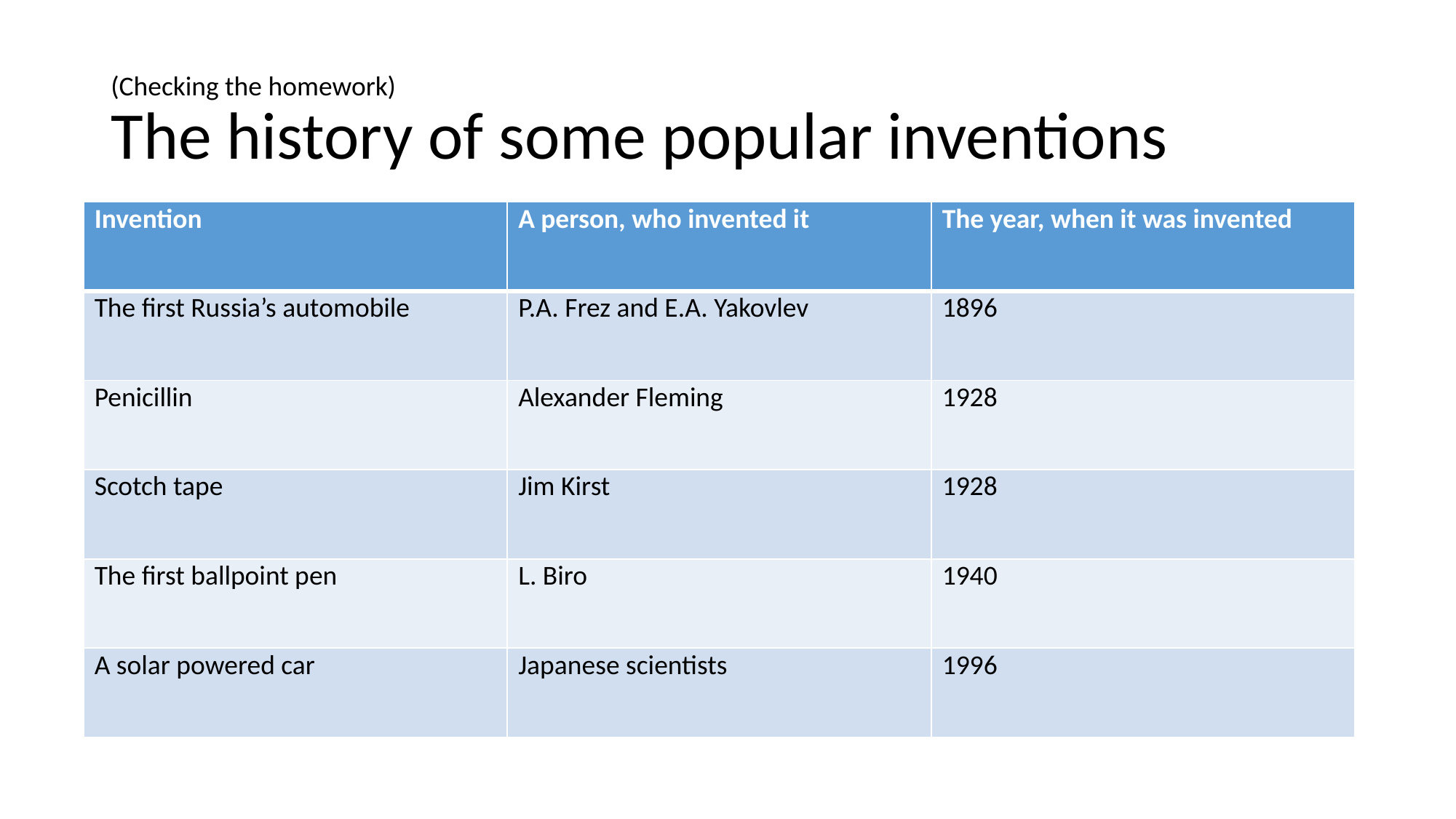

# (Checking the homework) The history of some popular inventions
| Invention | A person, who invented it | The year, when it was invented |
| --- | --- | --- |
| The first Russia’s automobile | P.A. Frez and E.A. Yakovlev | 1896 |
| Penicillin | Alexander Fleming | 1928 |
| Scotch tape | Jim Kirst | 1928 |
| The first ballpoint pen | L. Biro | 1940 |
| A solar powered car | Japanese scientists | 1996 |